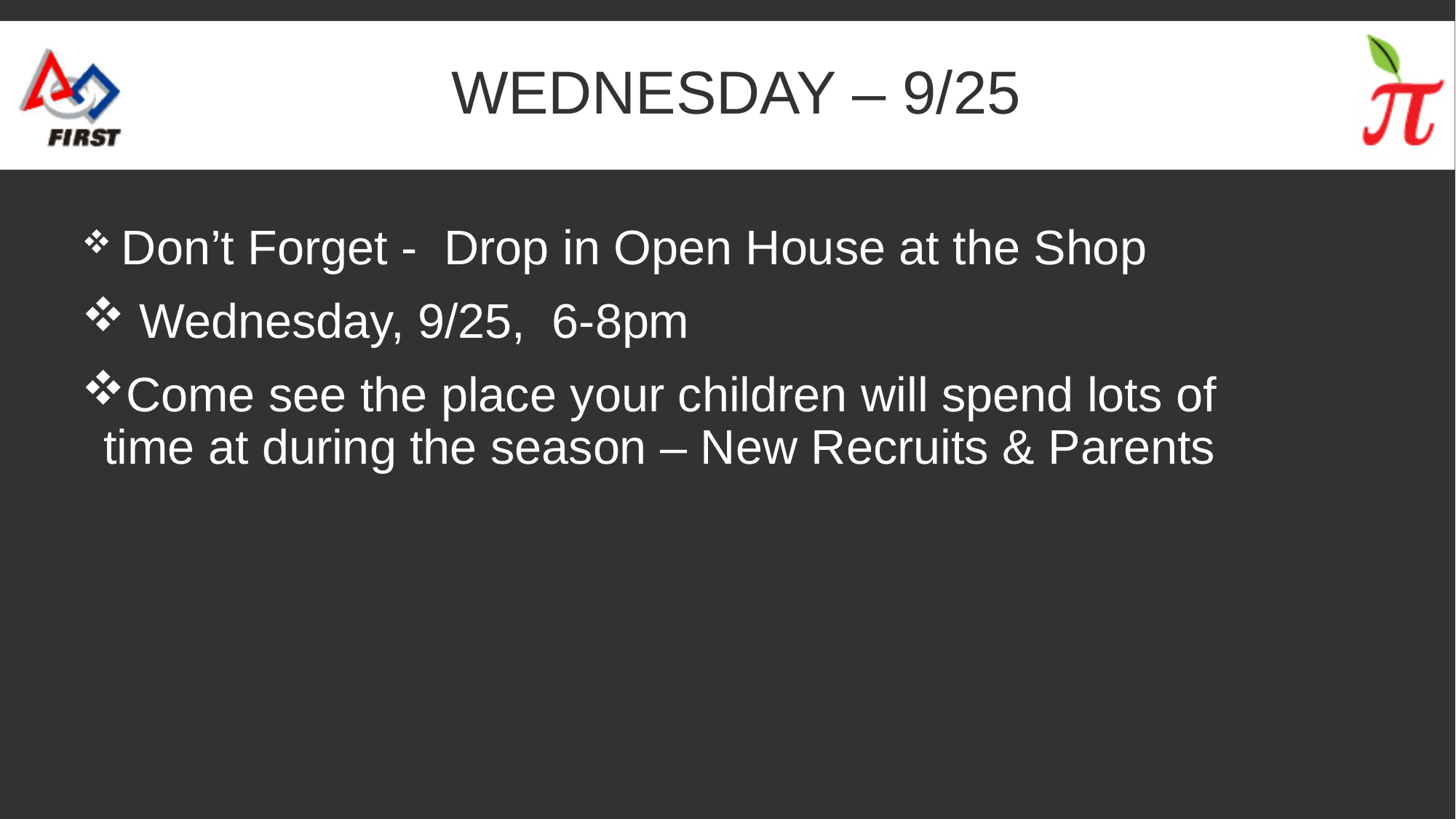

# Wednesday – 9/25
 Don’t Forget -  Drop in Open House at the Shop
 Wednesday, 9/25,  6-8pm
Come see the place your children will spend lots of time at during the season – New Recruits & Parents